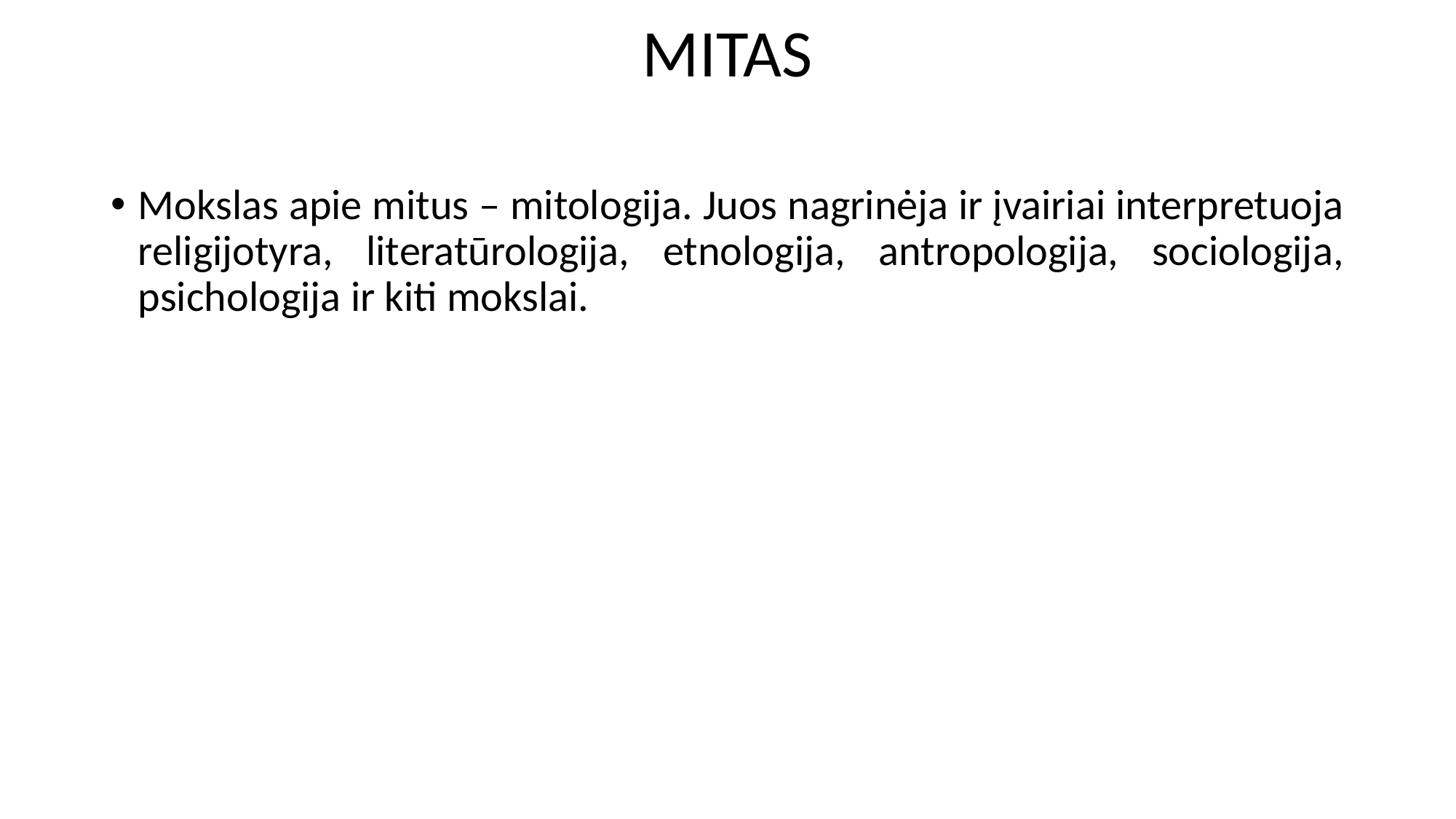

# MITAS
Mokslas apie mitus – mitologija. Juos nagrinėja ir įvairiai interpretuoja religijotyra, literatūrologija, etnologija, antropologija, sociologija, psichologija ir kiti mokslai.